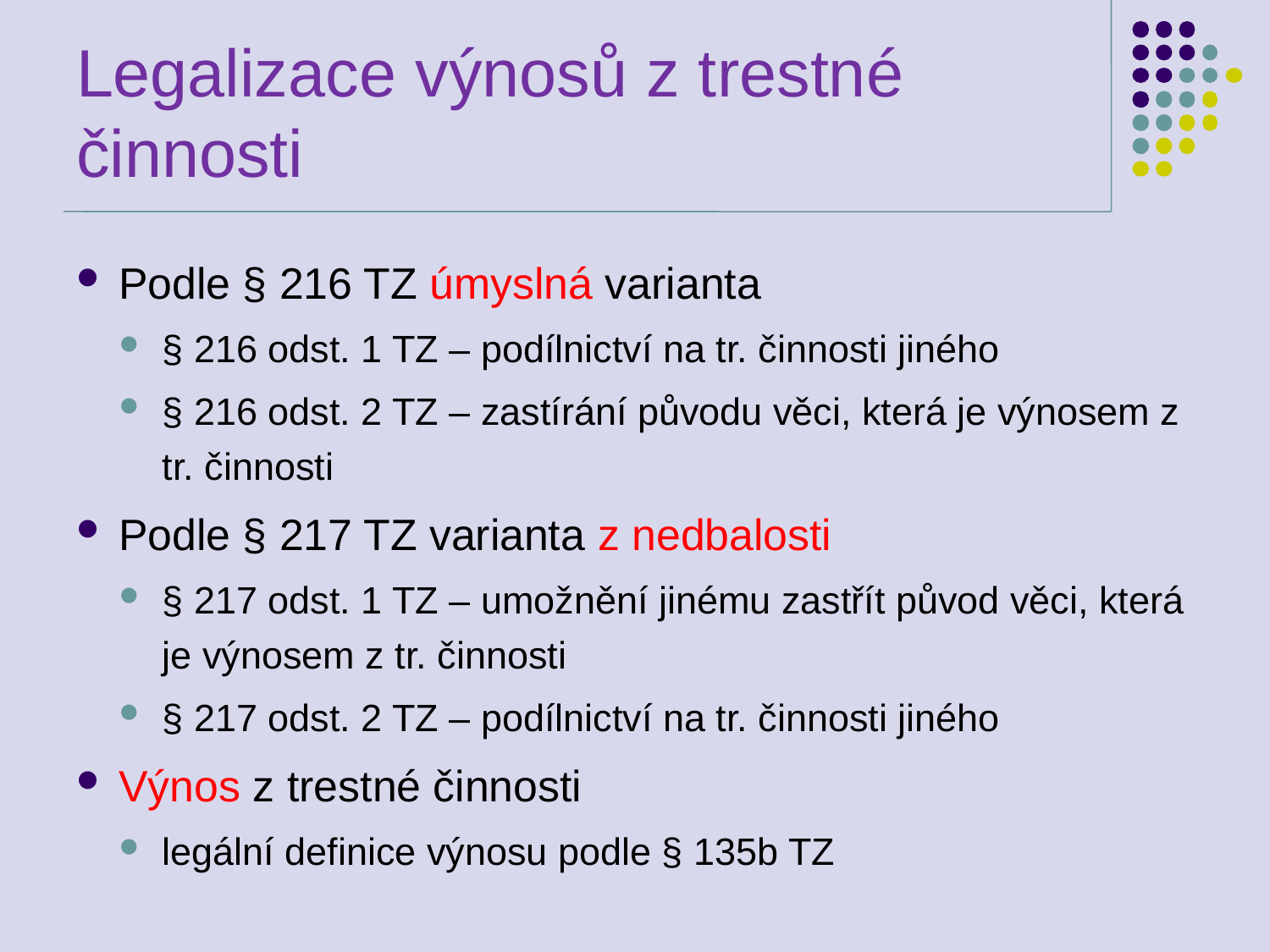

# Legalizace výnosů z trestné činnosti
Podle § 216 TZ úmyslná varianta
§ 216 odst. 1 TZ – podílnictví na tr. činnosti jiného
§ 216 odst. 2 TZ – zastírání původu věci, která je výnosem z tr. činnosti
Podle § 217 TZ varianta z nedbalosti
§ 217 odst. 1 TZ – umožnění jinému zastřít původ věci, která je výnosem z tr. činnosti
§ 217 odst. 2 TZ – podílnictví na tr. činnosti jiného
Výnos z trestné činnosti
legální definice výnosu podle § 135b TZ